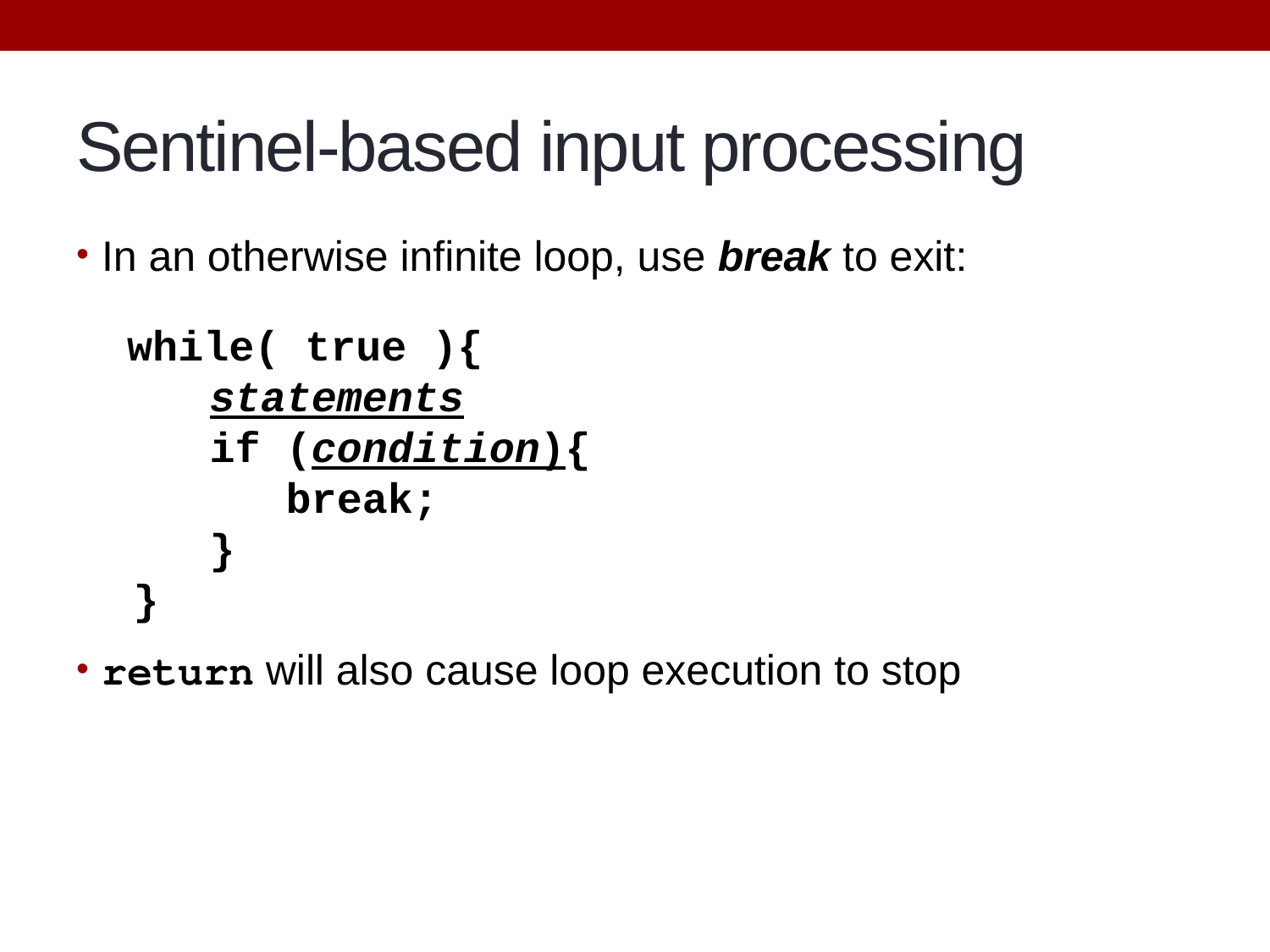

# Sentinel-based input processing
In an otherwise infinite loop, use break to exit:

return will also cause loop execution to stop
 while( true ){
    statements
    if (condition){
       break;
    }
 }